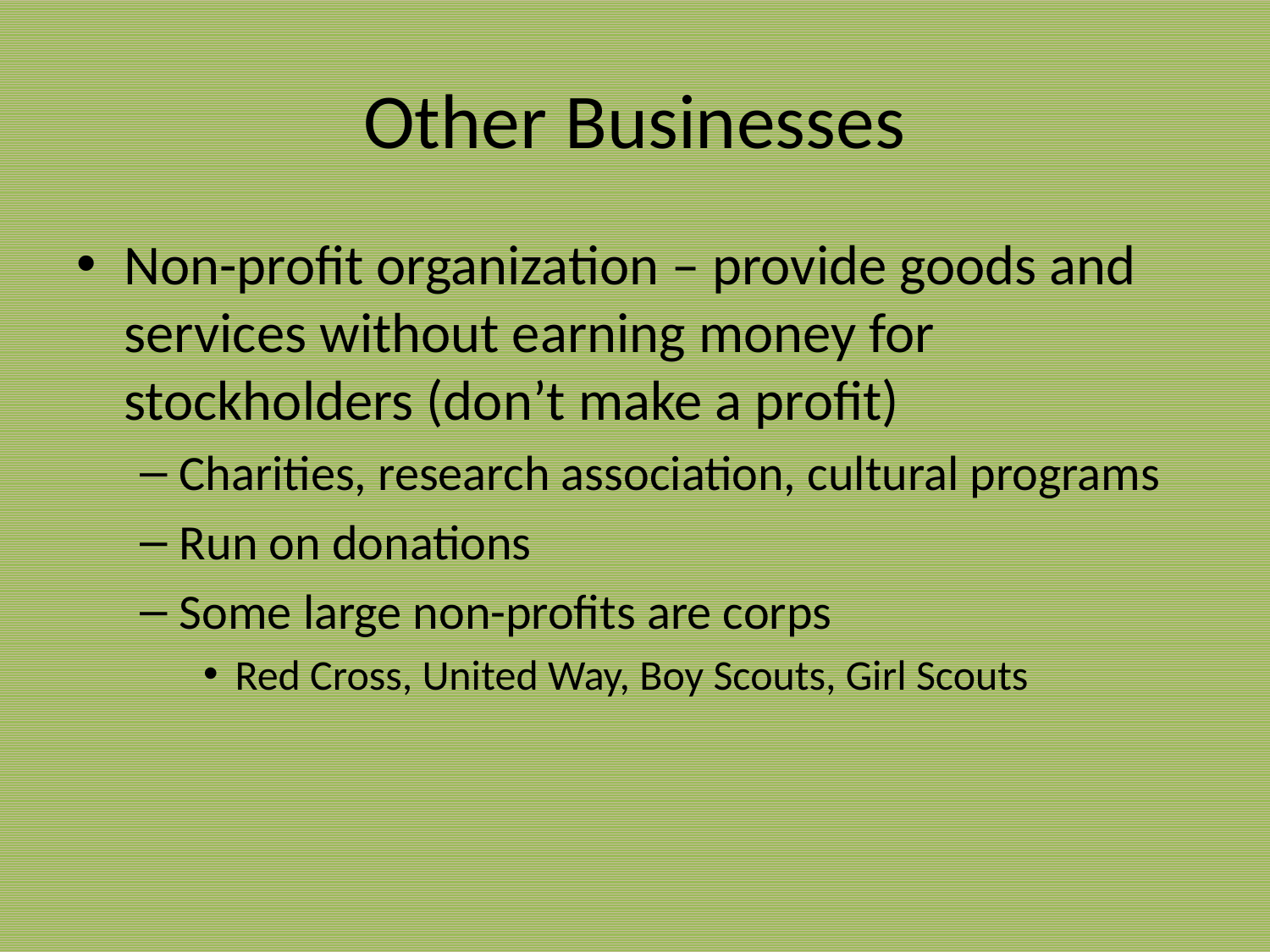

# Other Businesses
Non-profit organization – provide goods and services without earning money for stockholders (don’t make a profit)
Charities, research association, cultural programs
Run on donations
Some large non-profits are corps
Red Cross, United Way, Boy Scouts, Girl Scouts